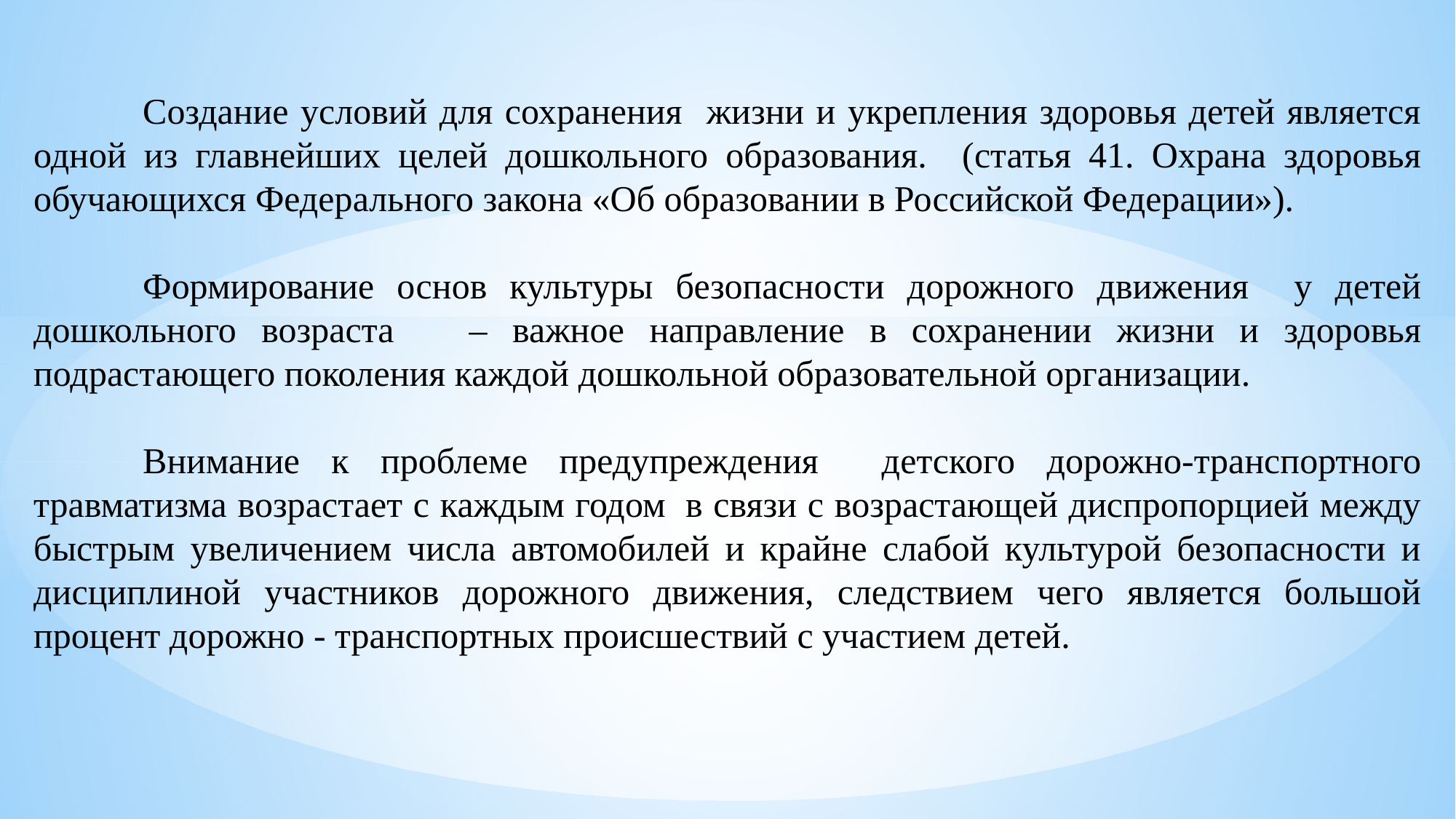

Создание условий для сохранения  жизни и укрепления здоровья детей является одной из главнейших целей дошкольного образования.  (статья 41. Охрана здоровья обучающихся Федерального закона «Об образовании в Российской Федерации»).

	Формирование основ культуры безопасности дорожного движения  у детей дошкольного возраста   – важное направление в сохранении жизни и здоровья подрастающего поколения каждой дошкольной образовательной организации.

	Внимание к проблеме предупреждения  детского дорожно-транспортного травматизма возра­стает с каждым годом  в связи с возрастающей диспропорцией между быстрым увеличением числа автомобилей и крайне слабой культурой безопасности и дисциплиной участников дорожного движения, следствием чего является большой процент дорожно - транспортных происшествий с участием детей.